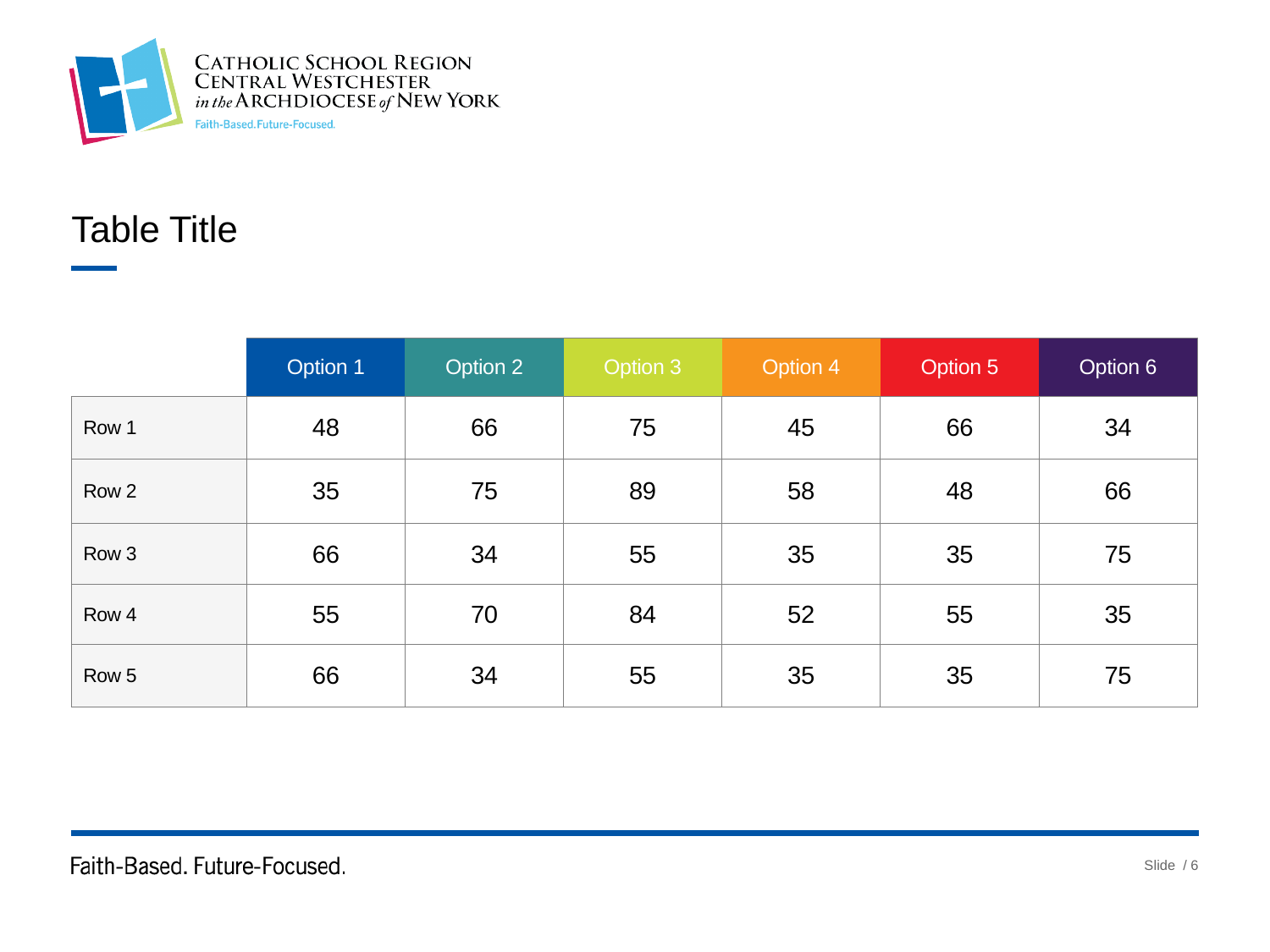

# Table Title
| O | Option 1 | Option 2 | Option 3 | Option 4 | Option 5 | Option 6 |
| --- | --- | --- | --- | --- | --- | --- |
| Row 1 | 48 | 66 | 75 | 45 | 66 | 34 |
| Row 2 | 35 | 75 | 89 | 58 | 48 | 66 |
| Row 3 | 66 | 34 | 55 | 35 | 35 | 75 |
| Row 4 | 55 | 70 | 84 | 52 | 55 | 35 |
| Row 5 | 66 | 34 | 55 | 35 | 35 | 75 |